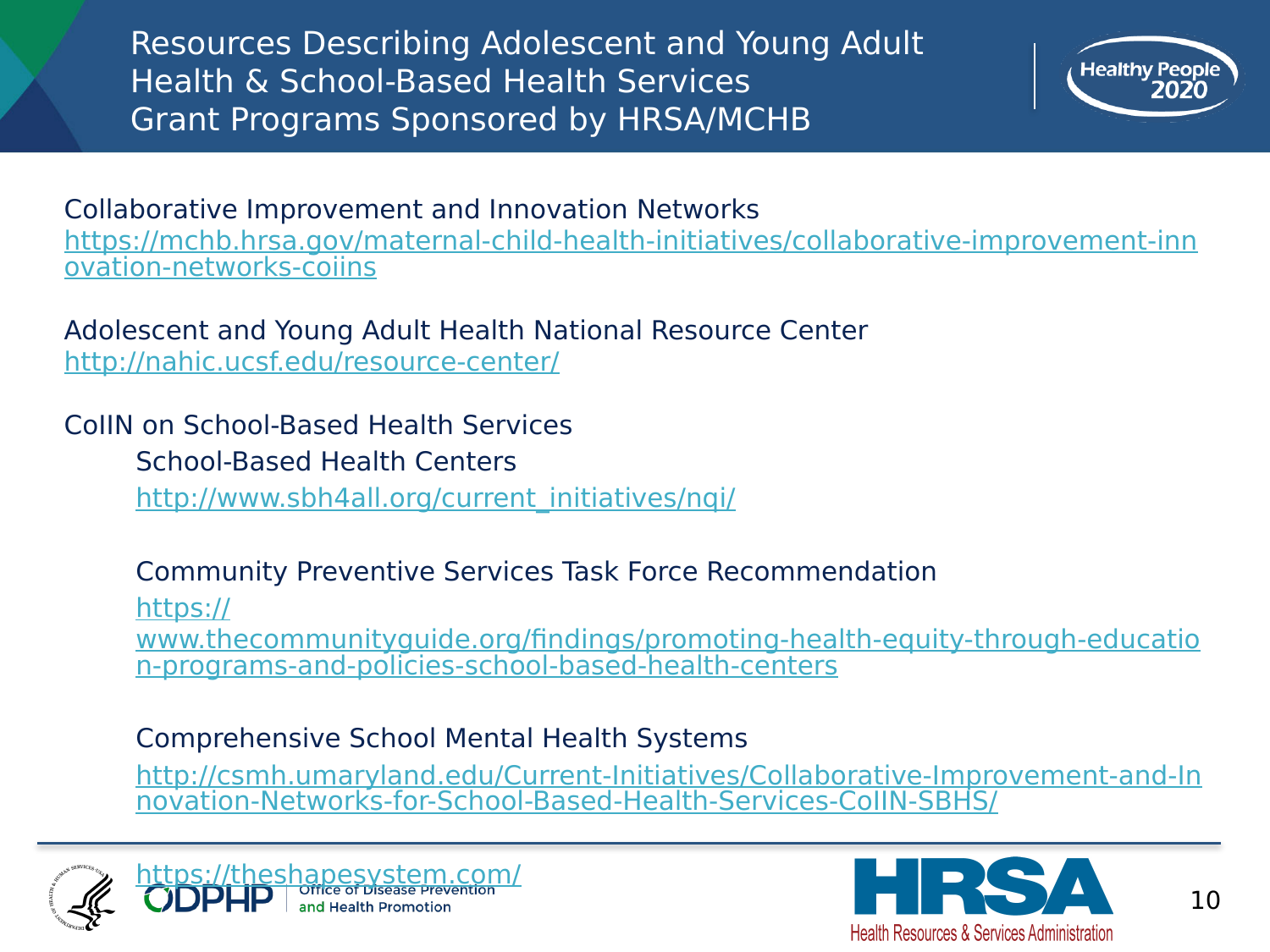

# Resources Describing Adolescent and Young Adult Health & School-Based Health Services Grant Programs Sponsored by HRSA/MCHB
Collaborative Improvement and Innovation Networks https://mchb.hrsa.gov/maternal-child-health-initiatives/collaborative-improvement-innovation-networks-coiins

Adolescent and Young Adult Health National Resource Center
http://nahic.ucsf.edu/resource-center/

CoIIN on School-Based Health Services
School-Based Health Centers
http://www.sbh4all.org/current_initiatives/nqi/

Community Preventive Services Task Force Recommendation
https://www.thecommunityguide.org/findings/promoting-health-equity-through-education-programs-and-policies-school-based-health-centers

Comprehensive School Mental Health Systems
http://csmh.umaryland.edu/Current-Initiatives/Collaborative-Improvement-and-Innovation-Networks-for-School-Based-Health-Services-CoIIN-SBHS/

https://theshapesystem.com/

10